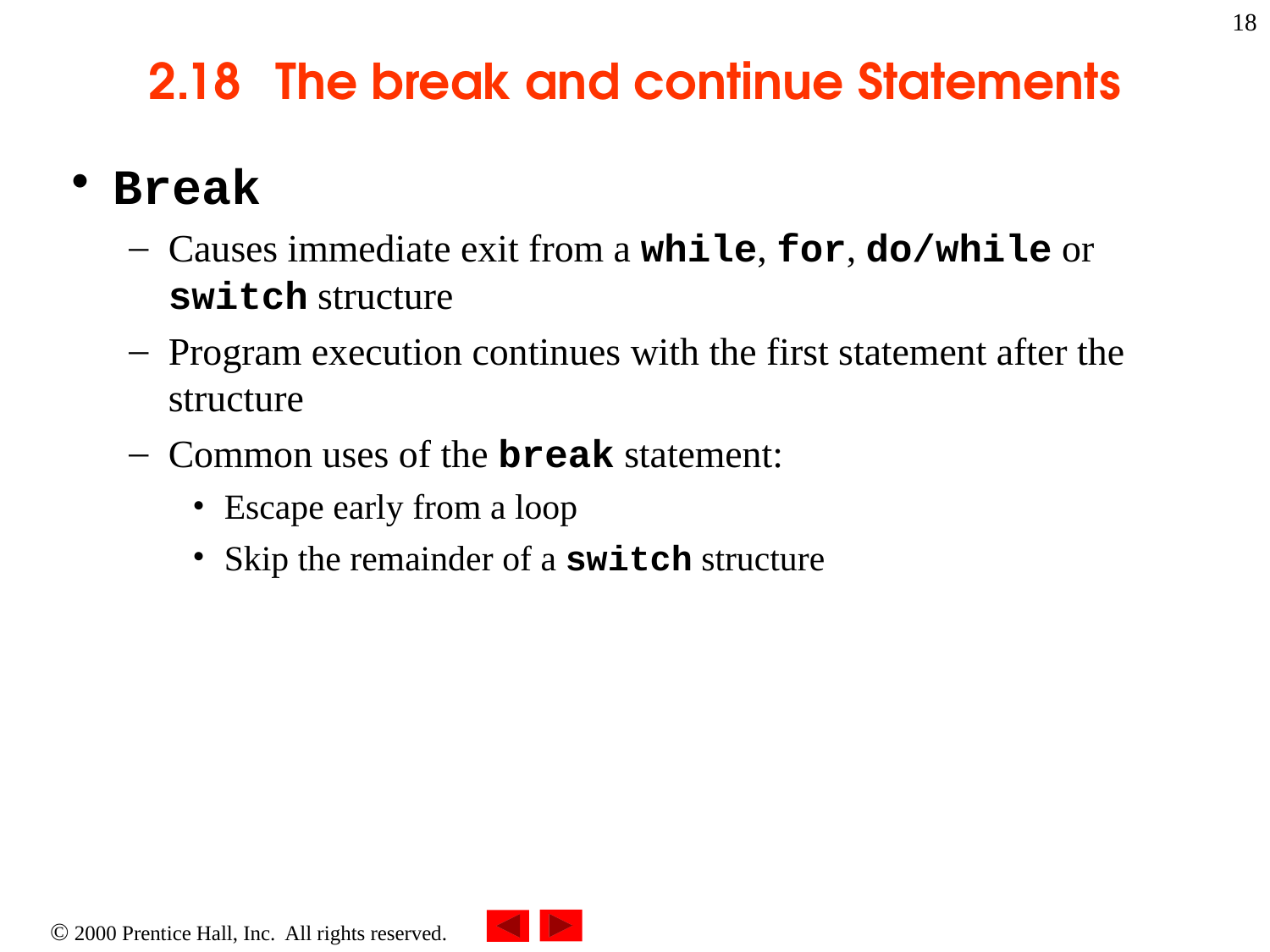

18
2.18	The break and continue Statements
Break
Causes immediate exit from a while, for, do/while or switch structure
Program execution continues with the first statement after the structure
Common uses of the break statement:
Escape early from a loop
Skip the remainder of a switch structure